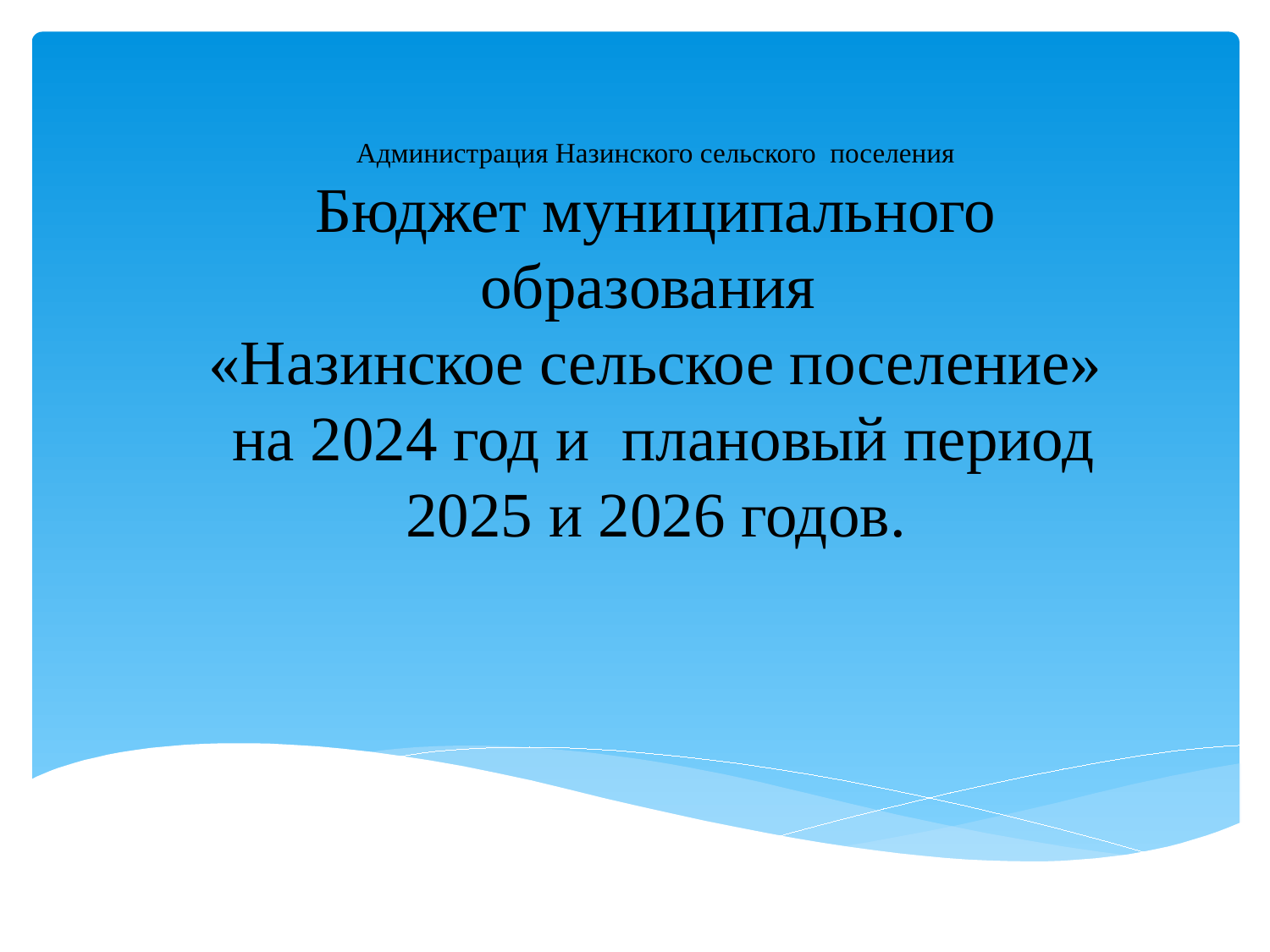

# Администрация Назинского сельского  поселения Бюджет муниципального образования «Назинское сельское поселение» на 2024 год и  плановый период 2025 и 2026 годов.